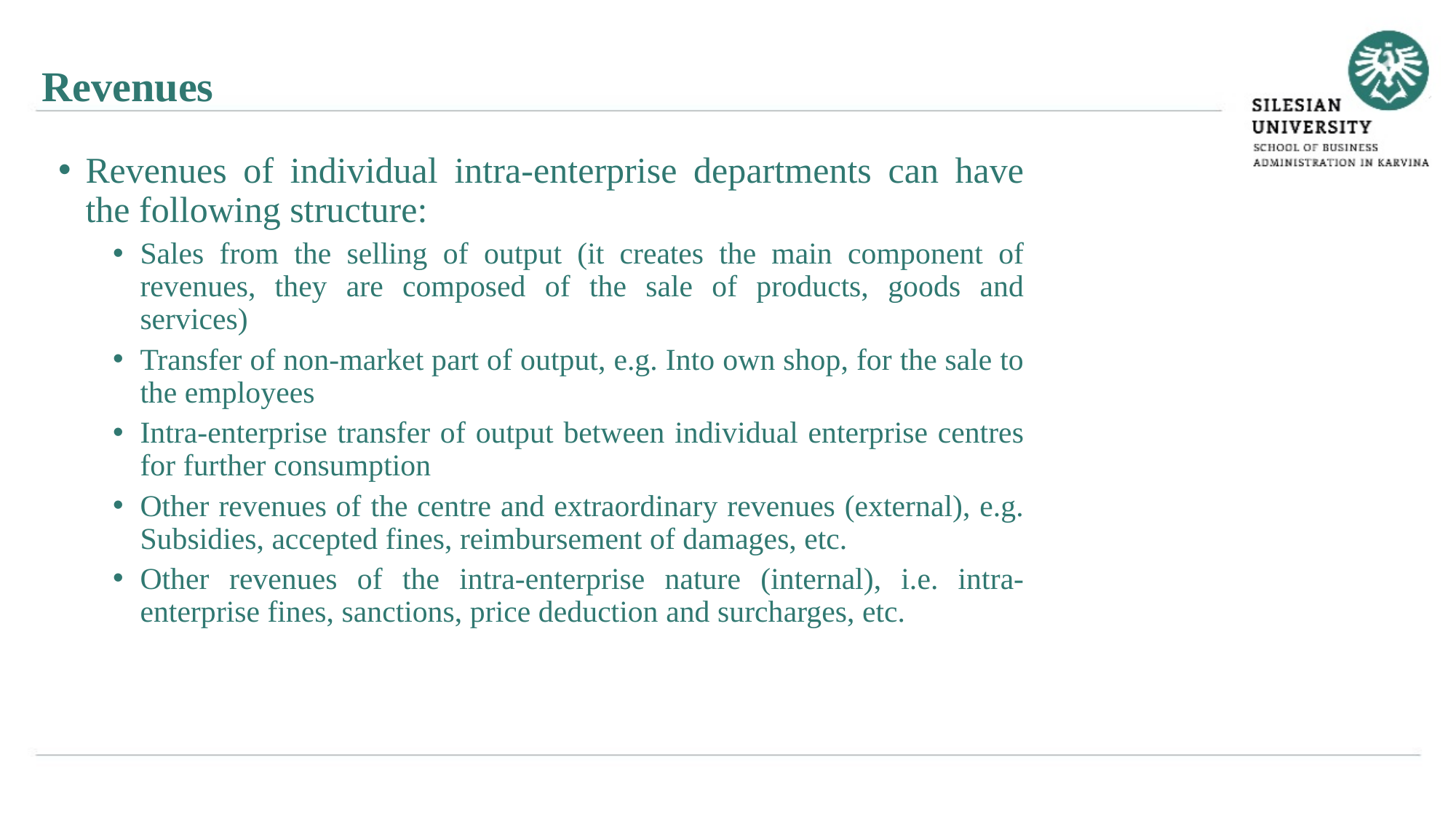

Revenues
Revenues of individual intra-enterprise departments can have the following structure:
Sales from the selling of output (it creates the main component of revenues, they are composed of the sale of products, goods and services)
Transfer of non-market part of output, e.g. Into own shop, for the sale to the employees
Intra-enterprise transfer of output between individual enterprise centres for further consumption
Other revenues of the centre and extraordinary revenues (external), e.g. Subsidies, accepted fines, reimbursement of damages, etc.
Other revenues of the intra-enterprise nature (internal), i.e. intra-enterprise fines, sanctions, price deduction and surcharges, etc.